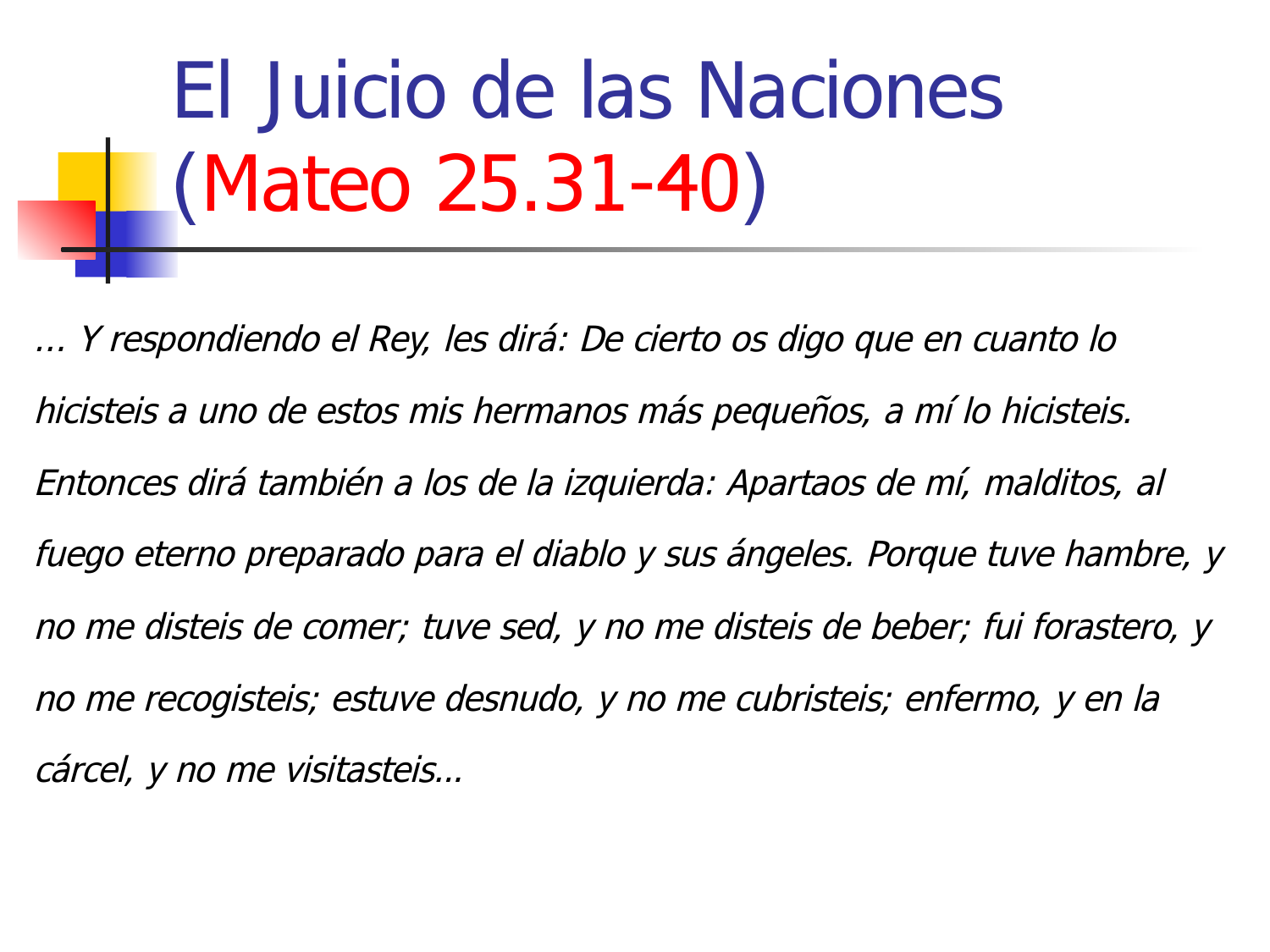

# El Juicio de las Naciones (Mateo 25.31-40)
... Y respondiendo el Rey, les dirá: De cierto os digo que en cuanto lo hicisteis a uno de estos mis hermanos más pequeños, a mí lo hicisteis. Entonces dirá también a los de la izquierda: Apartaos de mí, malditos, al fuego eterno preparado para el diablo y sus ángeles. Porque tuve hambre, y no me disteis de comer; tuve sed, y no me disteis de beber; fui forastero, y no me recogisteis; estuve desnudo, y no me cubristeis; enfermo, y en la cárcel, y no me visitasteis…